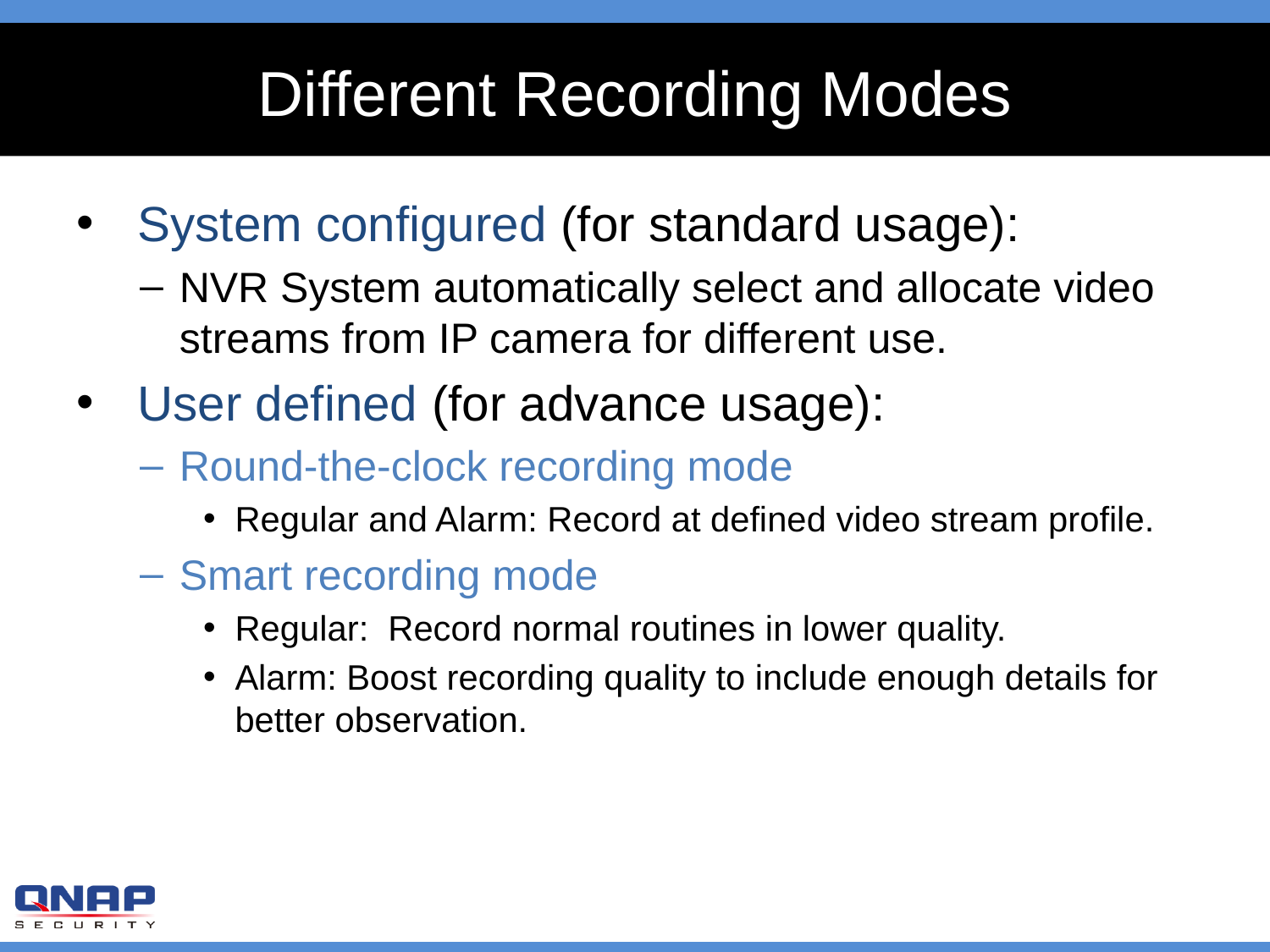

# Different Recording Modes
 System configured (for standard usage):
NVR System automatically select and allocate video streams from IP camera for different use.
 User defined (for advance usage):
Round-the-clock recording mode
Regular and Alarm: Record at defined video stream profile.
Smart recording mode
Regular:  Record normal routines in lower quality.
Alarm: Boost recording quality to include enough details for better observation.